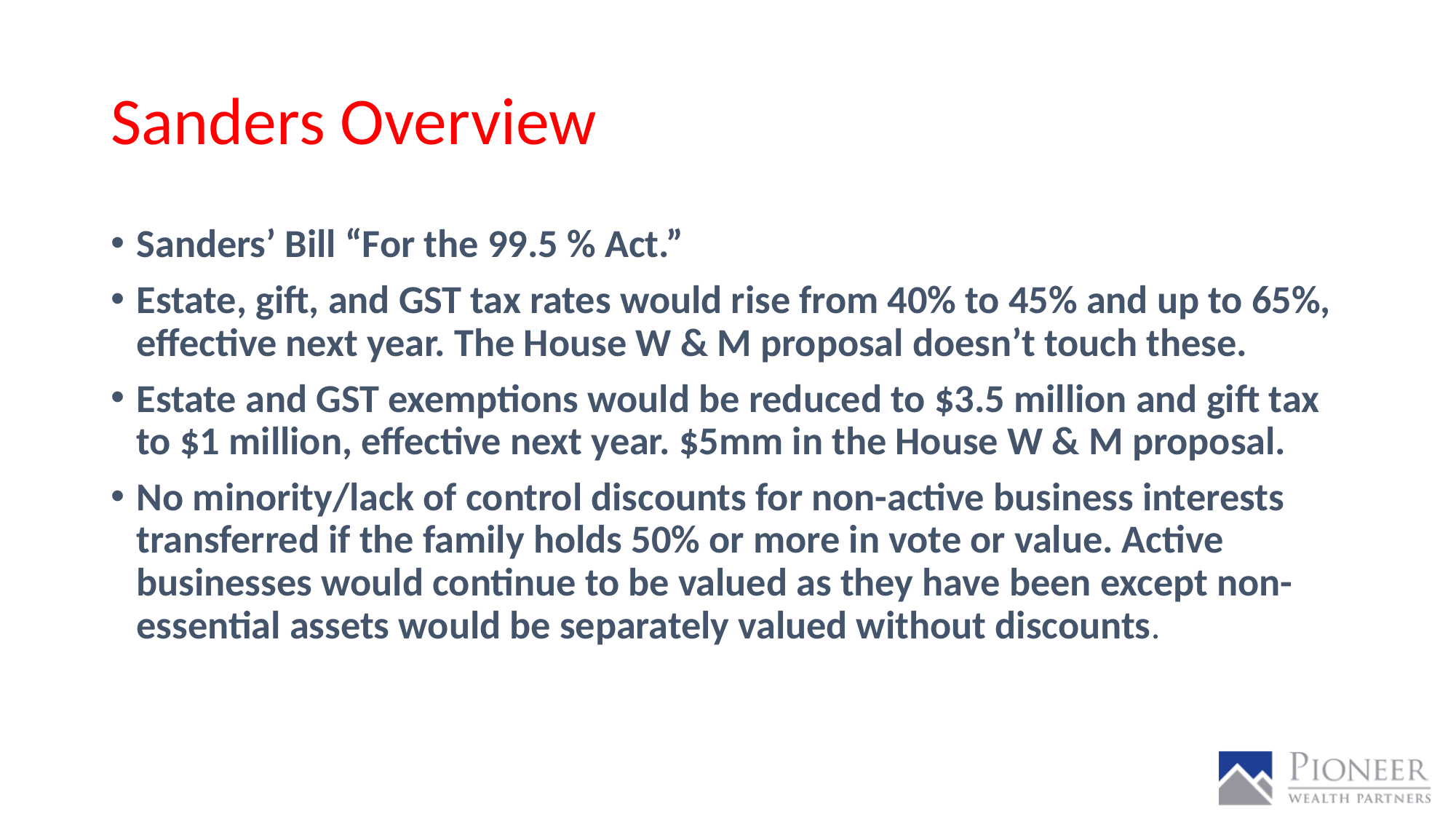

# Sanders Overview
Sanders’ Bill “For the 99.5 % Act.”
Estate, gift, and GST tax rates would rise from 40% to 45% and up to 65%, effective next year. The House W & M proposal doesn’t touch these.
Estate and GST exemptions would be reduced to $3.5 million and gift tax to $1 million, effective next year. $5mm in the House W & M proposal.
No minority/lack of control discounts for non-active business interests transferred if the family holds 50% or more in vote or value. Active businesses would continue to be valued as they have been except non-essential assets would be separately valued without discounts.
75